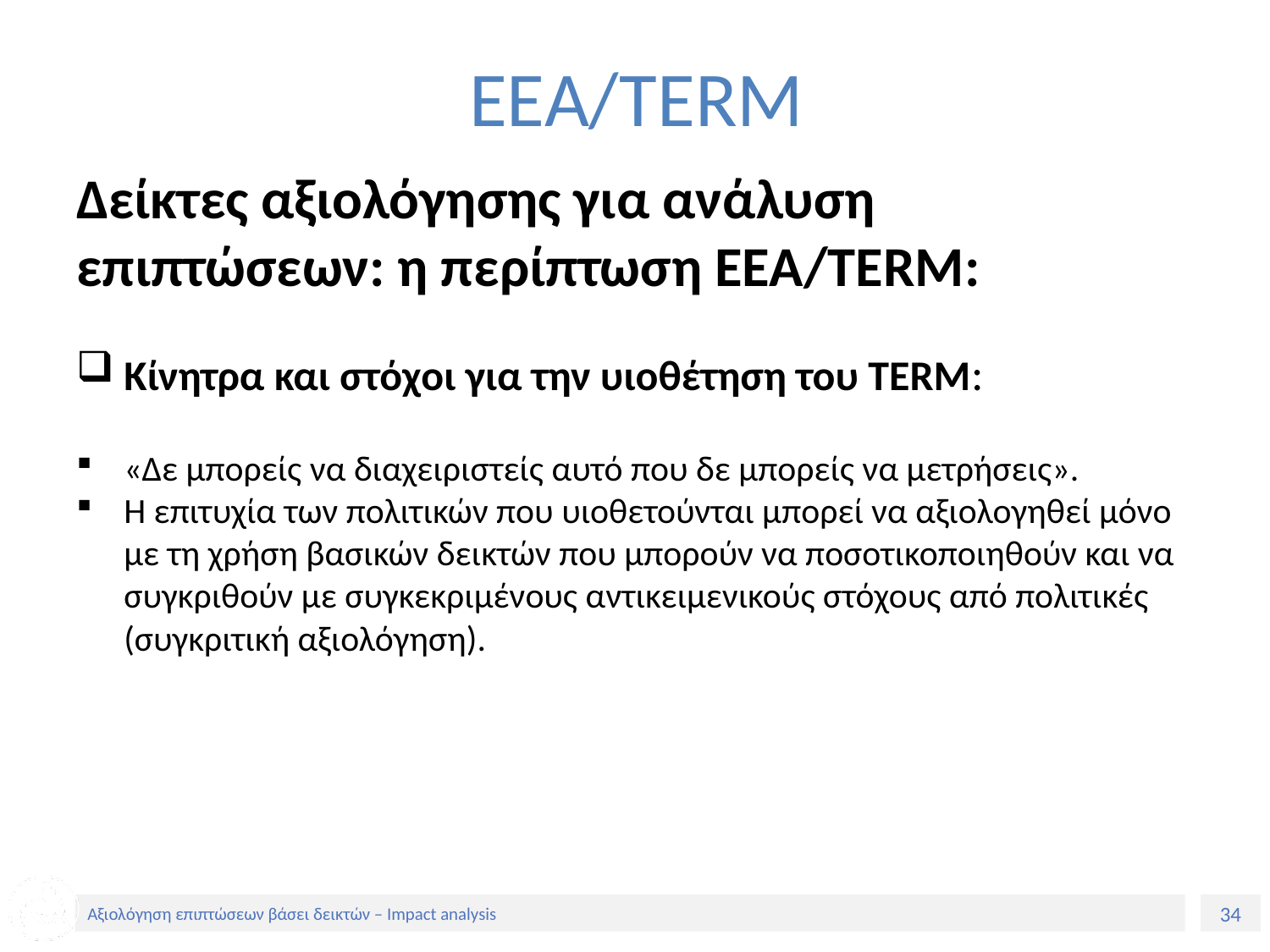

# ΕΕΑ/TERM
Δείκτες αξιολόγησης για ανάλυση επιπτώσεων: η περίπτωση ΕΕΑ/TERM:

Κίνητρα και στόχοι για την υιοθέτηση του TERM:

«Δε μπορείς να διαχειριστείς αυτό που δε μπορείς να μετρήσεις».
Η επιτυχία των πολιτικών που υιοθετούνται μπορεί να αξιολογηθεί μόνο με τη χρήση βασικών δεικτών που μπορούν να ποσοτικοποιηθούν και να συγκριθούν με συγκεκριμένους αντικειμενικούς στόχους από πολιτικές (συγκριτική αξιολόγηση).